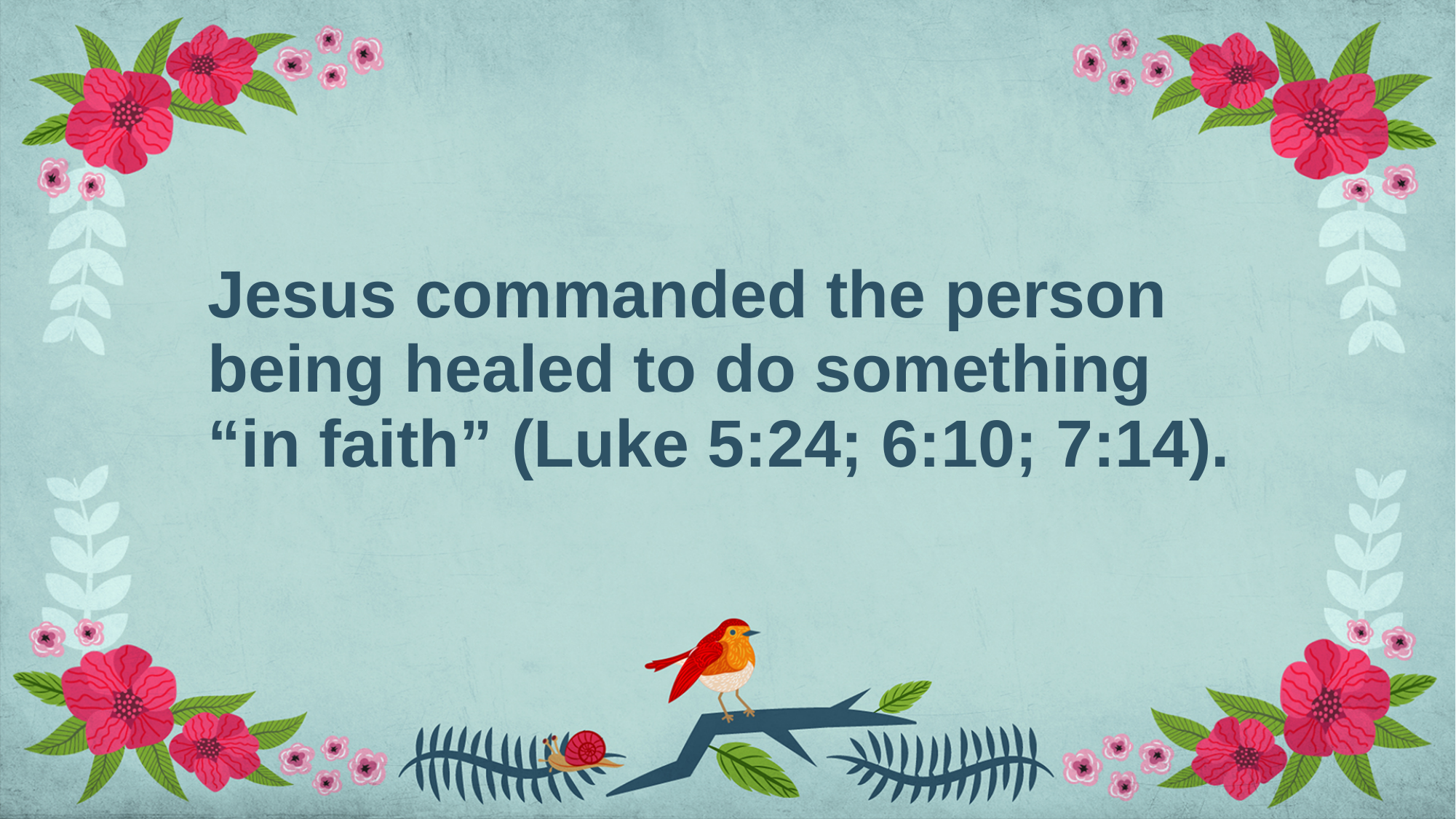

# Jesus commanded the person being healed to do something “in faith” (Luke 5:24; 6:10; 7:14).